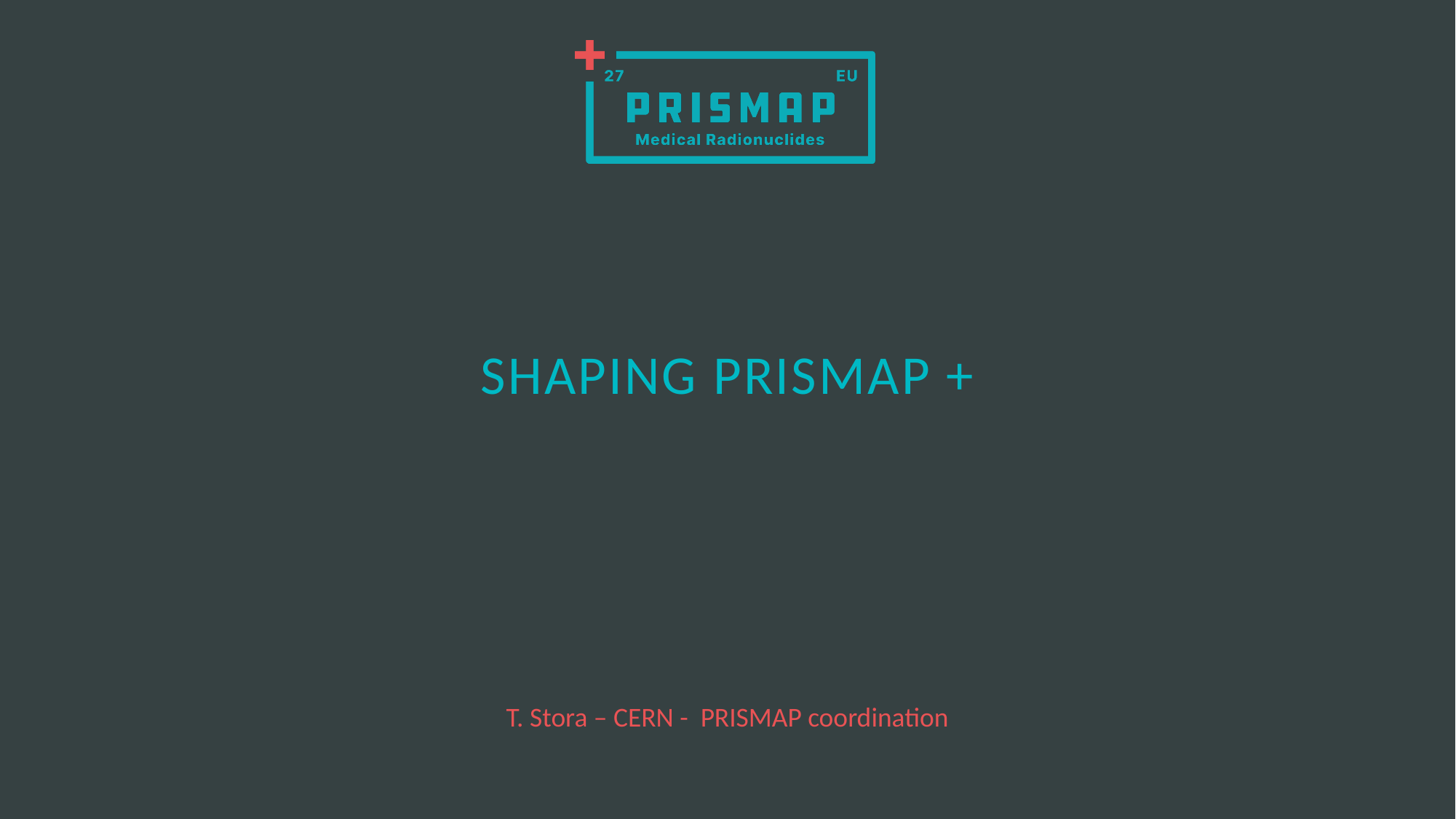

# Shaping PRISMAP +

T. Stora – CERN -  PRISMAP coordination